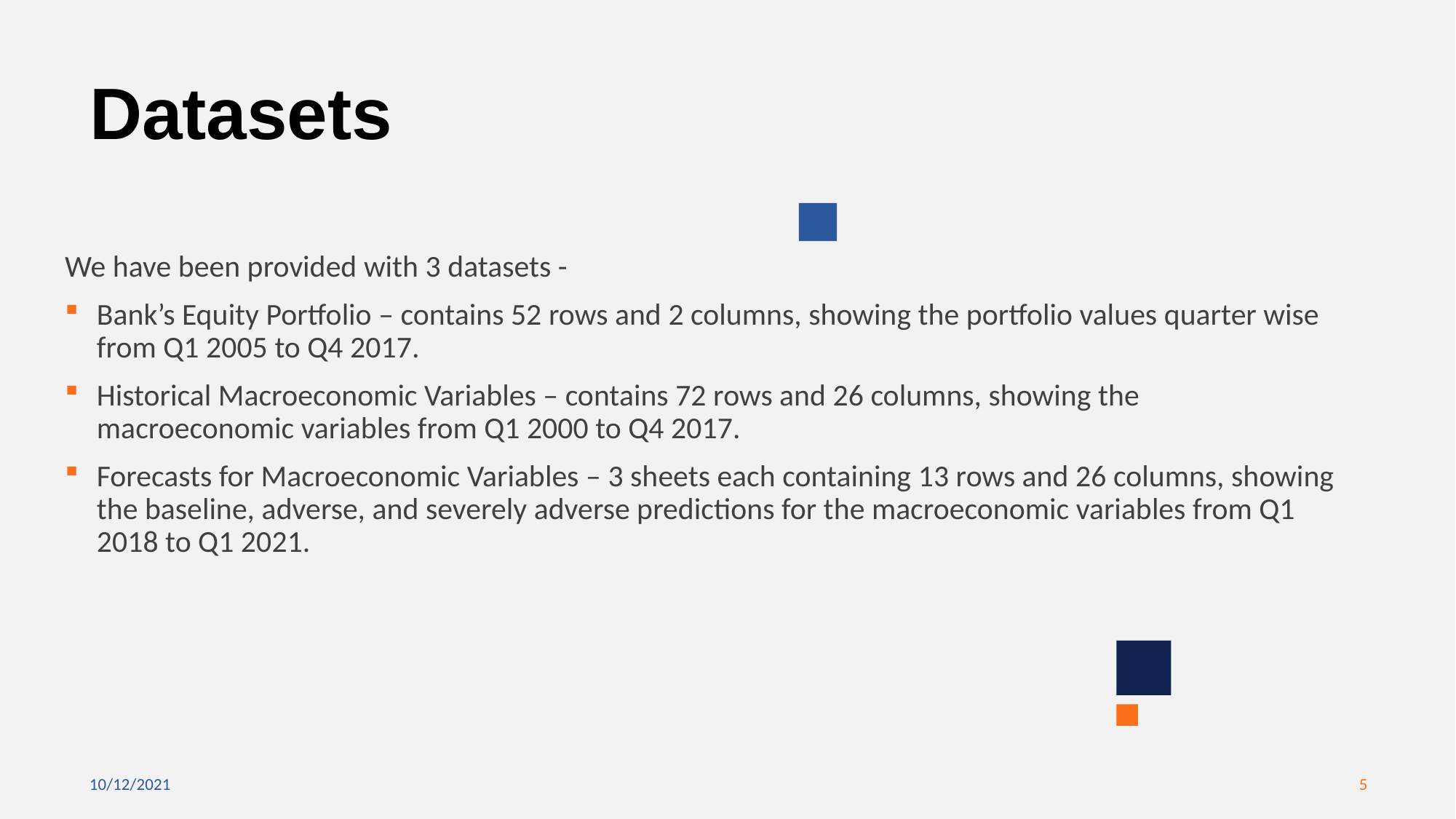

# Datasets
We have been provided with 3 datasets -
Bank’s Equity Portfolio – contains 52 rows and 2 columns, showing the portfolio values quarter wise from Q1 2005 to Q4 2017.
Historical Macroeconomic Variables – contains 72 rows and 26 columns, showing the macroeconomic variables from Q1 2000 to Q4 2017.
Forecasts for Macroeconomic Variables – 3 sheets each containing 13 rows and 26 columns, showing the baseline, adverse, and severely adverse predictions for the macroeconomic variables from Q1 2018 to Q1 2021.